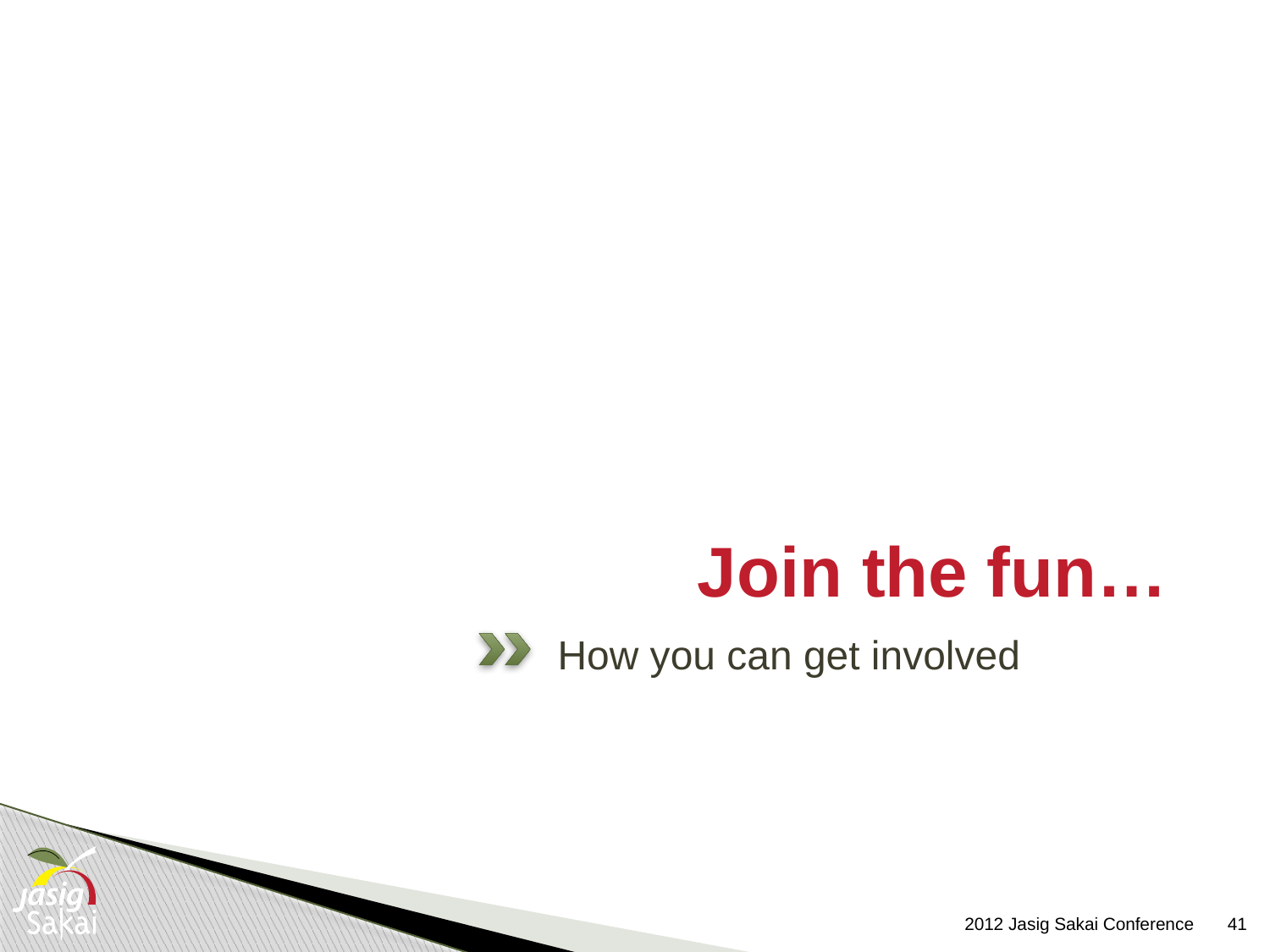

# Join the fun…
How you can get involved
2012 Jasig Sakai Conference
41